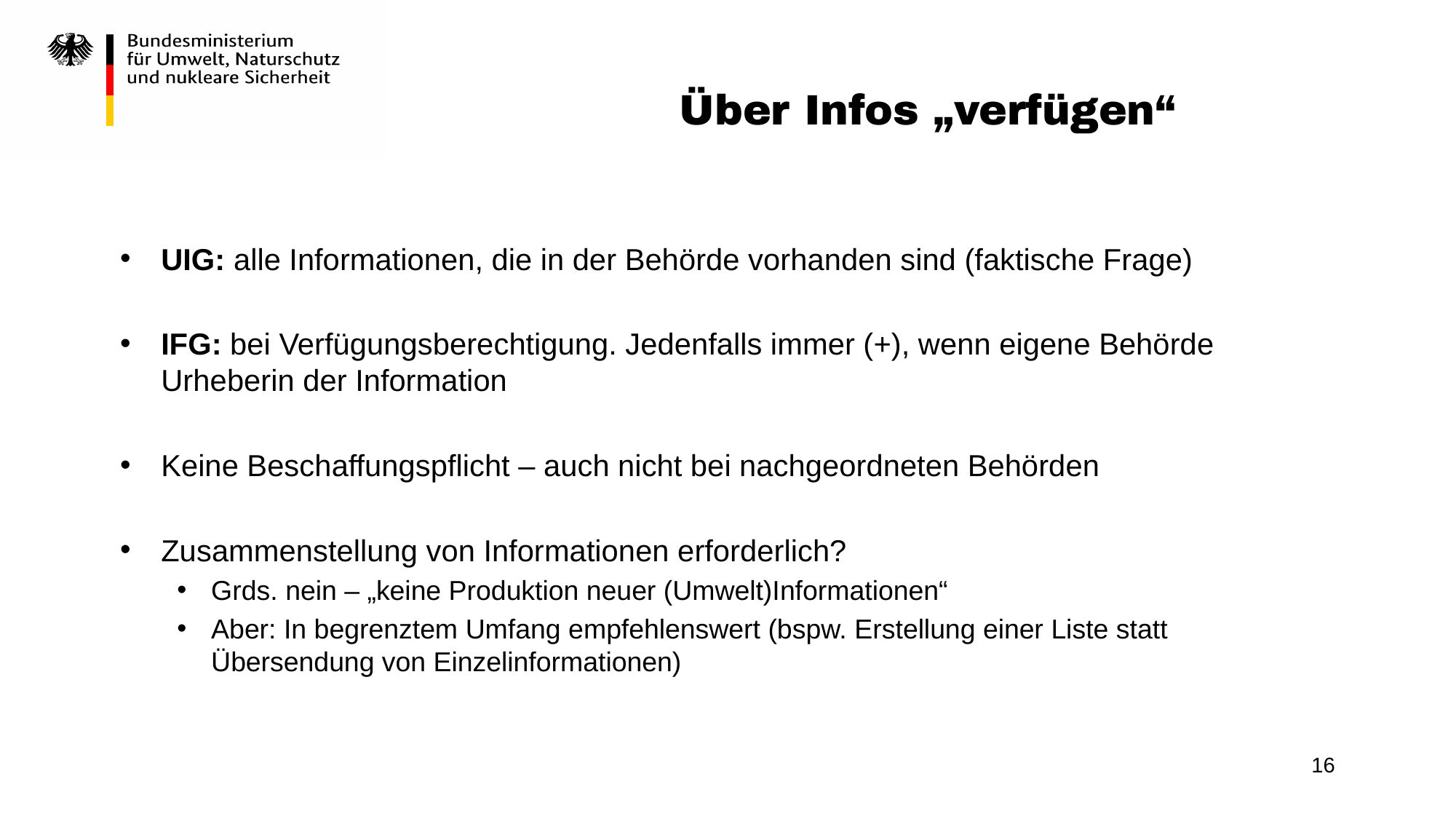

# Über Infos „verfügen“

UIG: alle Informationen, die in der Behörde vorhanden sind (faktische Frage)

IFG: bei Verfügungsberechtigung. Jedenfalls immer (+), wenn eigene Behörde Urheberin der Information

Keine Beschaffungspflicht – auch nicht bei nachgeordneten Behörden

Zusammenstellung von Informationen erforderlich?
Grds. nein – „keine Produktion neuer (Umwelt)Informationen“
Aber: In begrenztem Umfang empfehlenswert (bspw. Erstellung einer Liste statt Übersendung von Einzelinformationen)

16